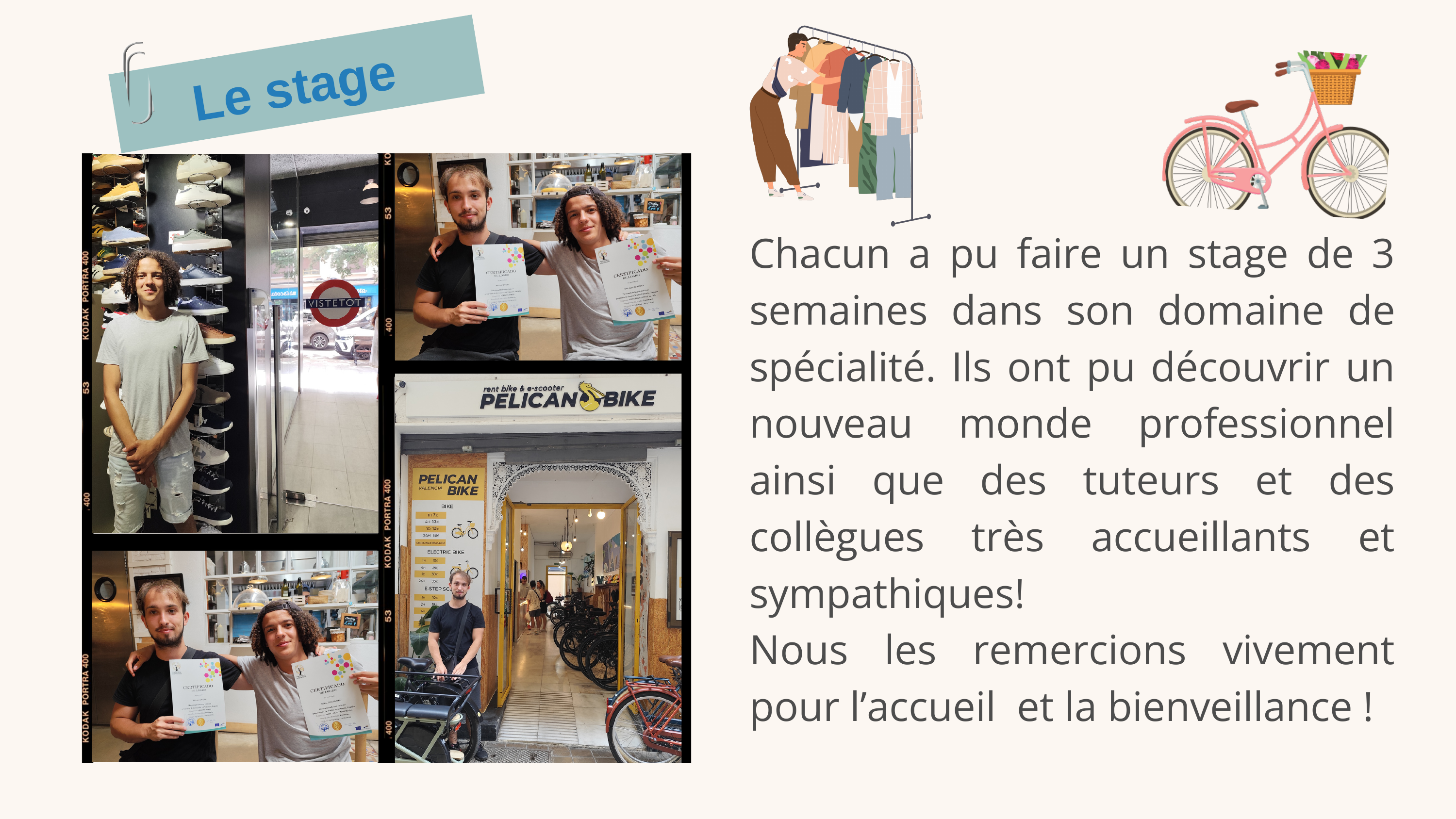

Le stage

Chacun a pu faire un stage de 3 semaines dans son domaine de spécialité. Ils ont pu découvrir un nouveau monde professionnel ainsi que des tuteurs et des collègues très accueillants et sympathiques!
Nous les remercions vivement pour l’accueil  et la bienveillance !